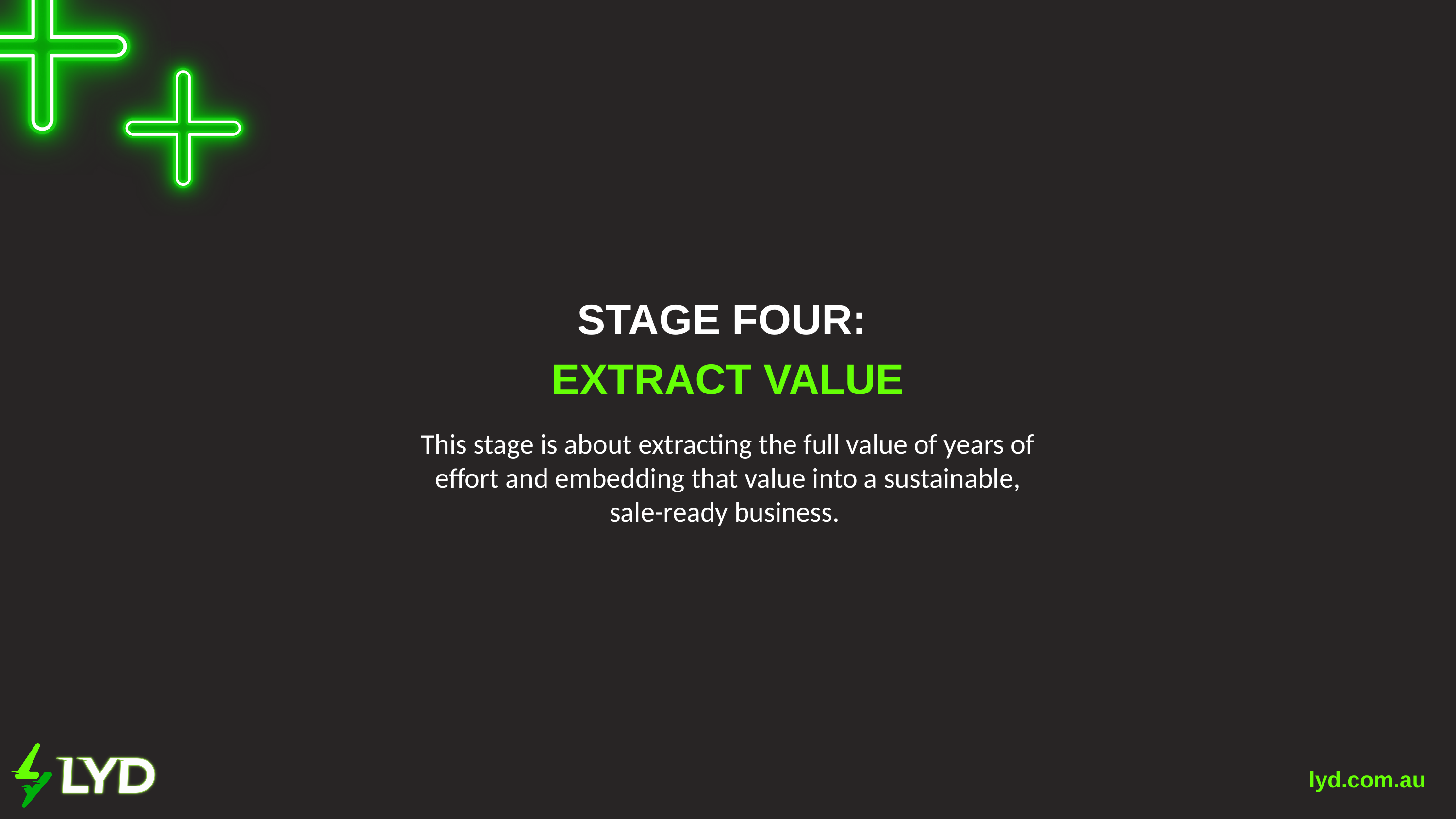

STAGE FOUR:
EXTRACT VALUE

This stage is about extracting the full value of years of effort and embedding that value into a sustainable, sale-ready business.

lyd.com.au